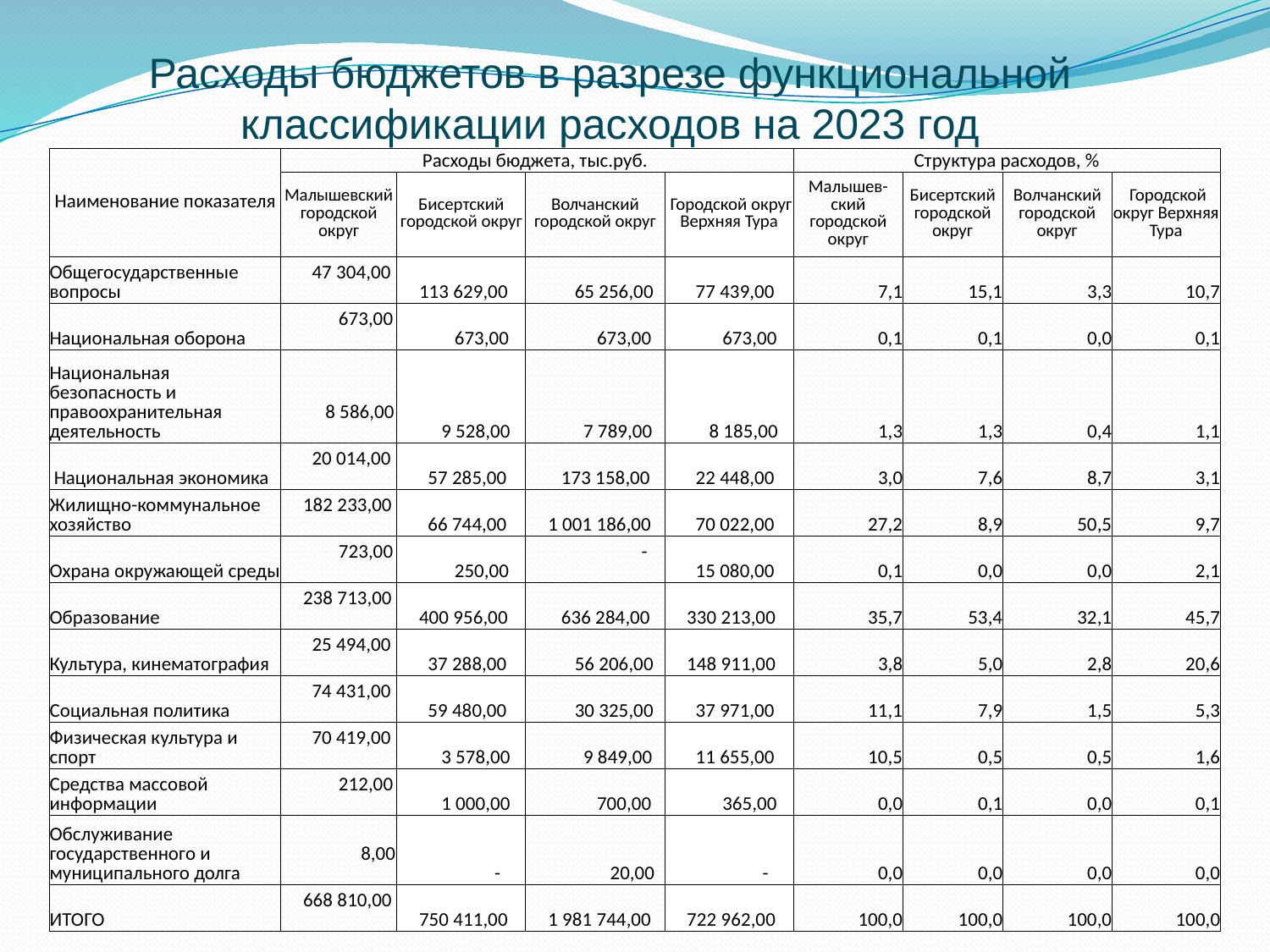

Расходы бюджетов в разрезе функциональной классификации расходов на 2023 год
| Наименование показателя | Расходы бюджета, тыс.руб. |  |  |  | Структура расходов, % |  |  |  |
| --- | --- | --- | --- | --- | --- | --- | --- | --- |
|  | Малышевский городской округ | Бисертский городской округ | Волчанский городской округ | Городской округ Верхняя Тура | Малышев-ский городской округ | Бисертский городской округ | Волчанский городской округ | Городской округ Верхняя Тура |
| Общегосударственные вопросы | 47 304,00 | 113 629,00 | 65 256,00 | 77 439,00 | 7,1 | 15,1 | 3,3 | 10,7 |
| Национальная оборона | 673,00 | 673,00 | 673,00 | 673,00 | 0,1 | 0,1 | 0,0 | 0,1 |
| Национальная безопасность и правоохранительная деятельность | 8 586,00 | 9 528,00 | 7 789,00 | 8 185,00 | 1,3 | 1,3 | 0,4 | 1,1 |
| Национальная экономика | 20 014,00 | 57 285,00 | 173 158,00 | 22 448,00 | 3,0 | 7,6 | 8,7 | 3,1 |
| Жилищно-коммунальное хозяйство | 182 233,00 | 66 744,00 | 1 001 186,00 | 70 022,00 | 27,2 | 8,9 | 50,5 | 9,7 |
| Охрана окружающей среды | 723,00 | 250,00 | - | 15 080,00 | 0,1 | 0,0 | 0,0 | 2,1 |
| Образование | 238 713,00 | 400 956,00 | 636 284,00 | 330 213,00 | 35,7 | 53,4 | 32,1 | 45,7 |
| Культура, кинематография | 25 494,00 | 37 288,00 | 56 206,00 | 148 911,00 | 3,8 | 5,0 | 2,8 | 20,6 |
| Социальная политика | 74 431,00 | 59 480,00 | 30 325,00 | 37 971,00 | 11,1 | 7,9 | 1,5 | 5,3 |
| Физическая культура и спорт | 70 419,00 | 3 578,00 | 9 849,00 | 11 655,00 | 10,5 | 0,5 | 0,5 | 1,6 |
| Средства массовой информации | 212,00 | 1 000,00 | 700,00 | 365,00 | 0,0 | 0,1 | 0,0 | 0,1 |
| Обслуживание государственного и муниципального долга | 8,00 | - | 20,00 | - | 0,0 | 0,0 | 0,0 | 0,0 |
| ИТОГО | 668 810,00 | 750 411,00 | 1 981 744,00 | 722 962,00 | 100,0 | 100,0 | 100,0 | 100,0 |